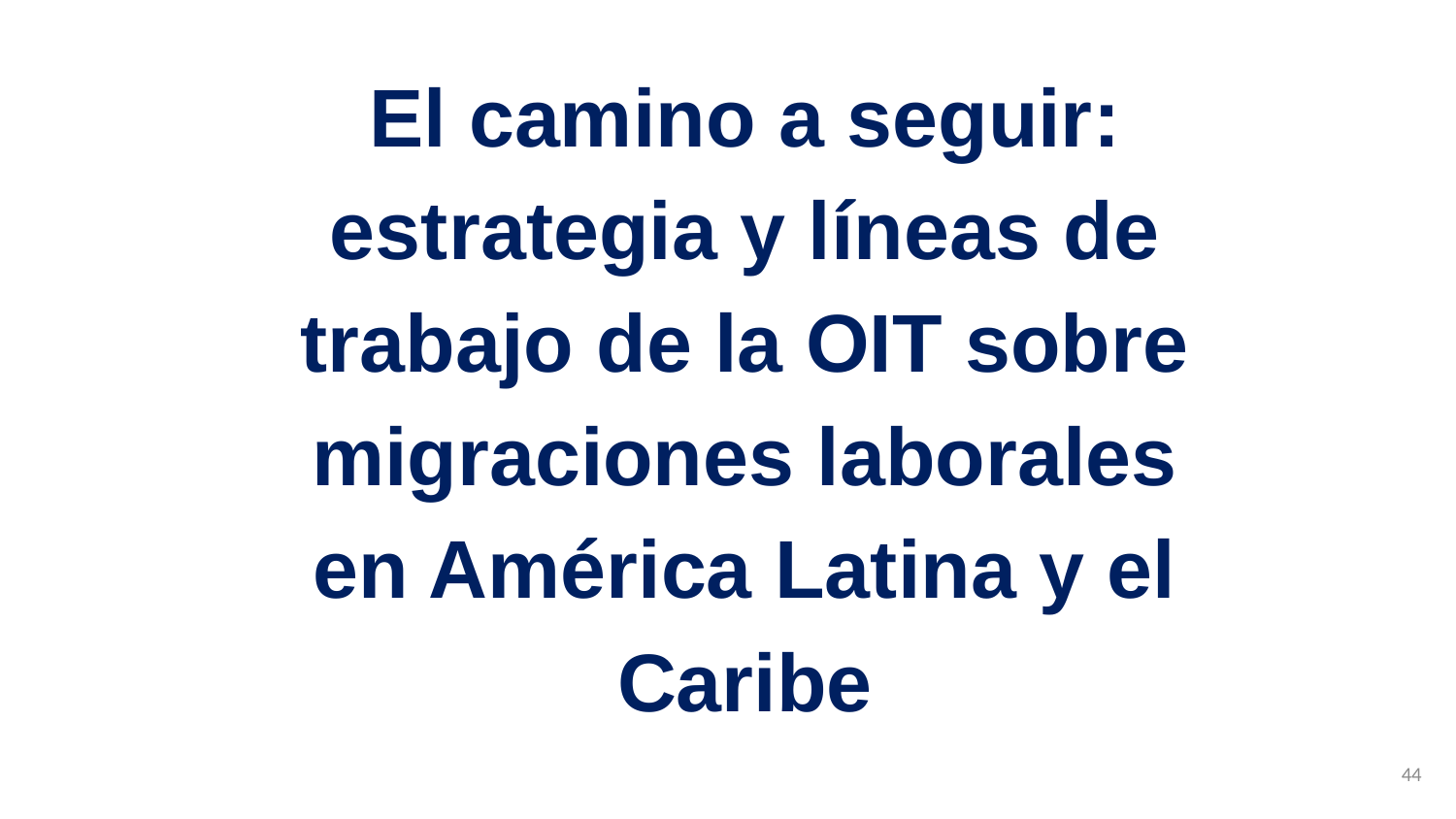

El camino a seguir: estrategia y líneas de trabajo de la OIT sobre migraciones laborales en América Latina y el Caribe
44